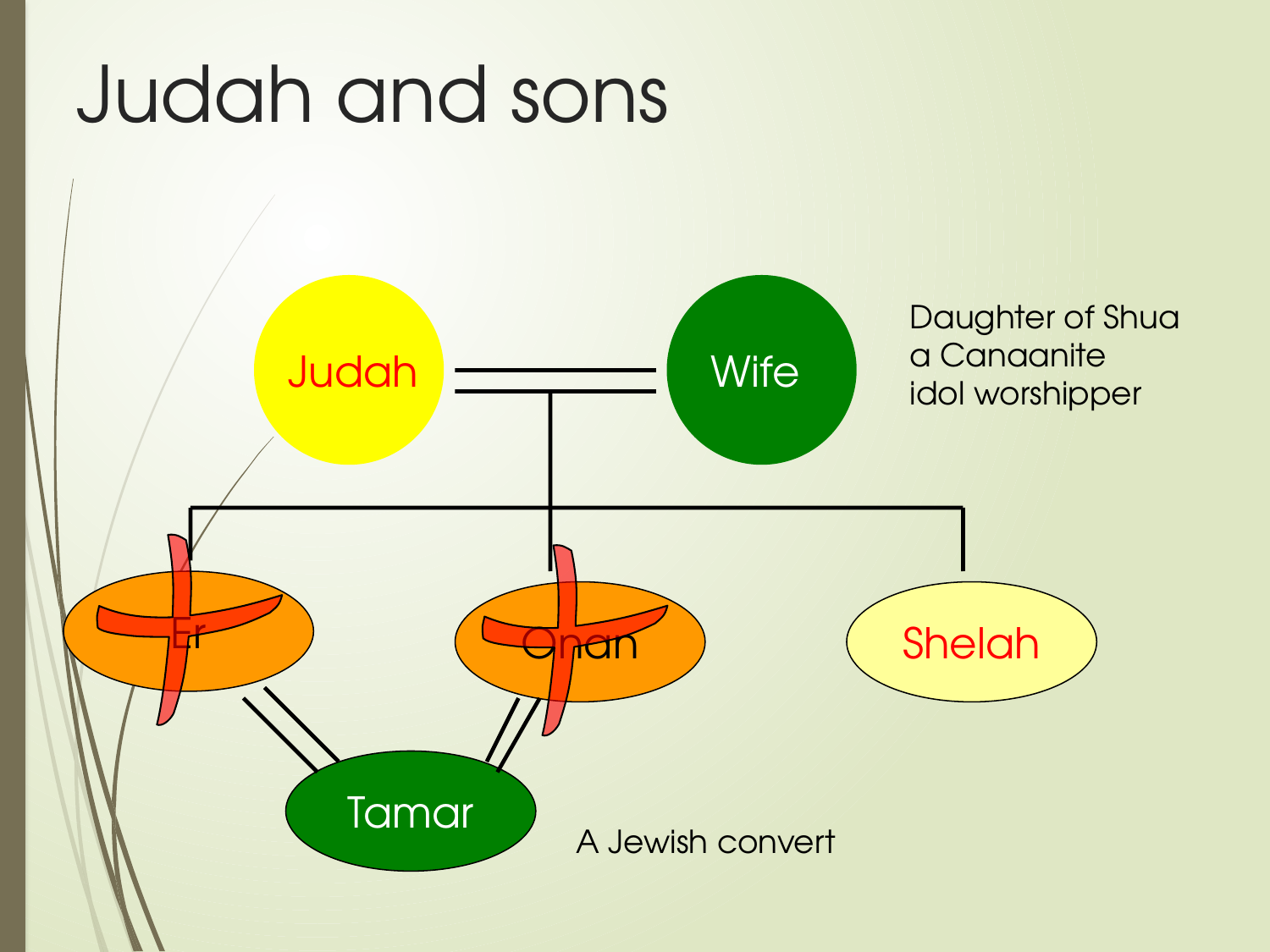

# Judah and sons

Daughter of Shua
a Canaanite
idol worshipper
Judah
Wife

Er
Onan
Shelah

Tamar
A Jewish convert